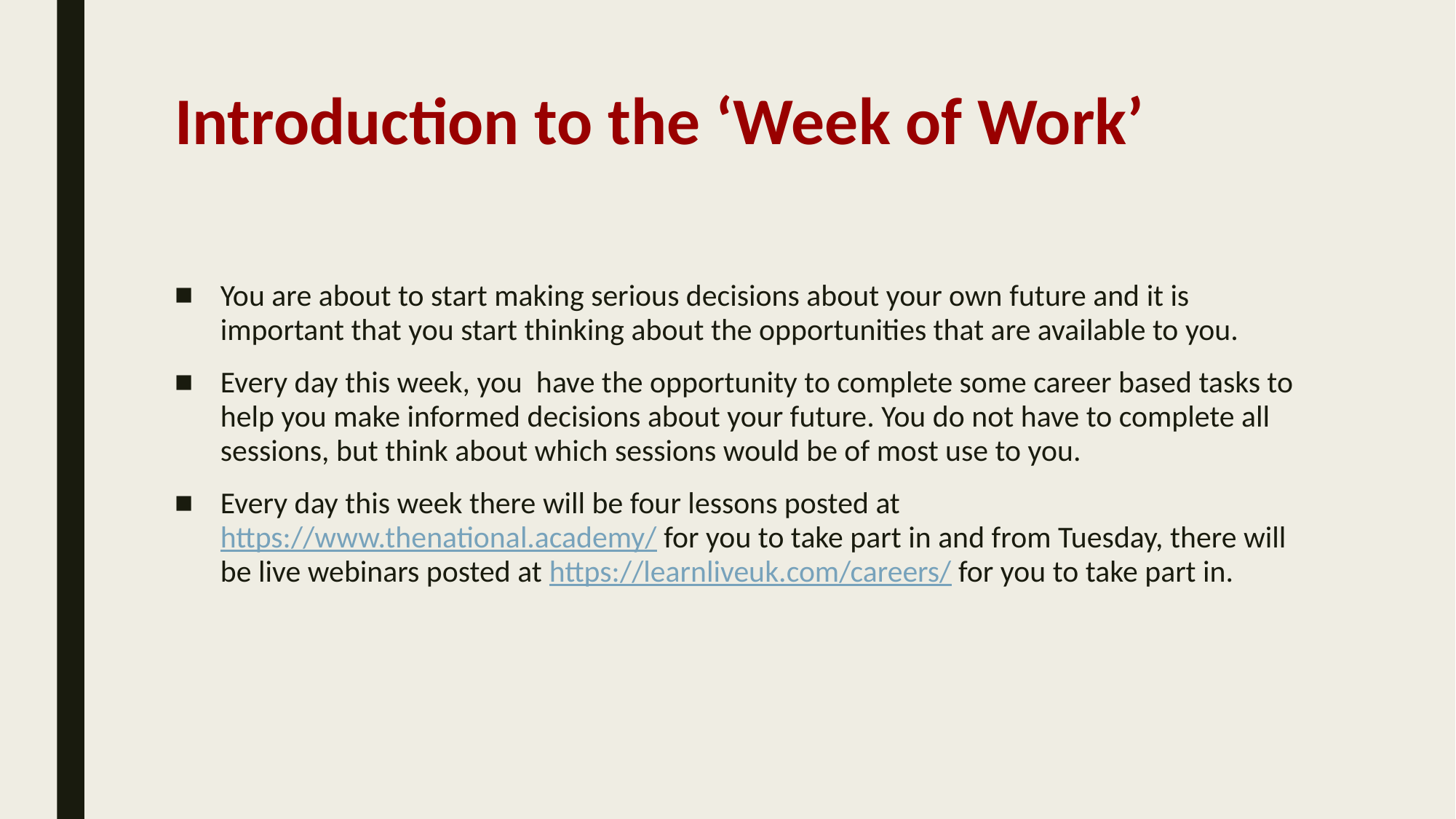

# Introduction to the ‘Week of Work’
You are about to start making serious decisions about your own future and it is important that you start thinking about the opportunities that are available to you.
Every day this week, you  have the opportunity to complete some career based tasks to help you make informed decisions about your future. You do not have to complete all sessions, but think about which sessions would be of most use to you.
Every day this week there will be four lessons posted at https://www.thenational.academy/ for you to take part in and from Tuesday, there will be live webinars posted at https://learnliveuk.com/careers/ for you to take part in.